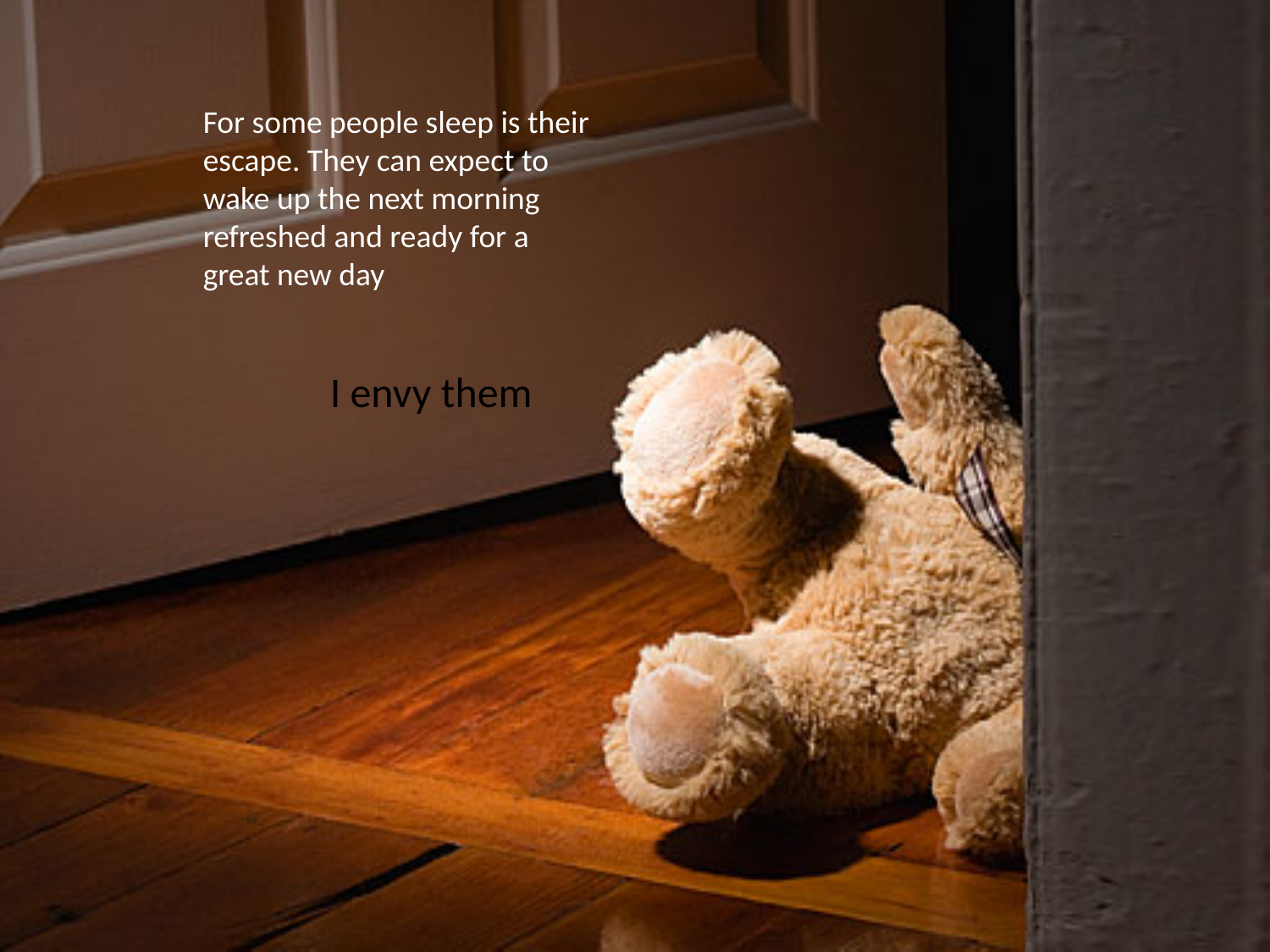

For some people sleep is their escape. They can expect to wake up the next morning refreshed and ready for a great new day
I envy them